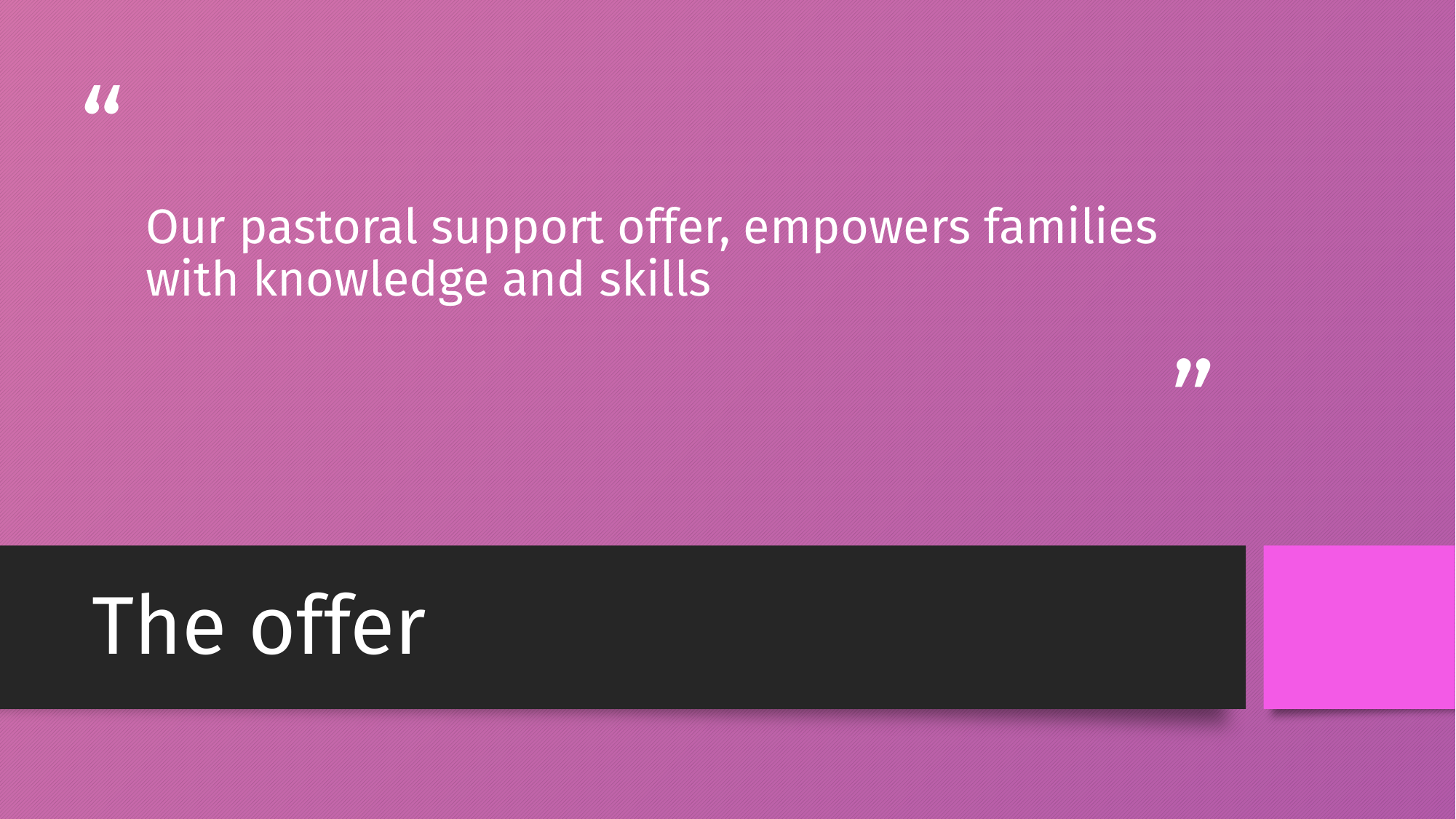

# Our pastoral support offer, empowers families with knowledge and skills
The offer